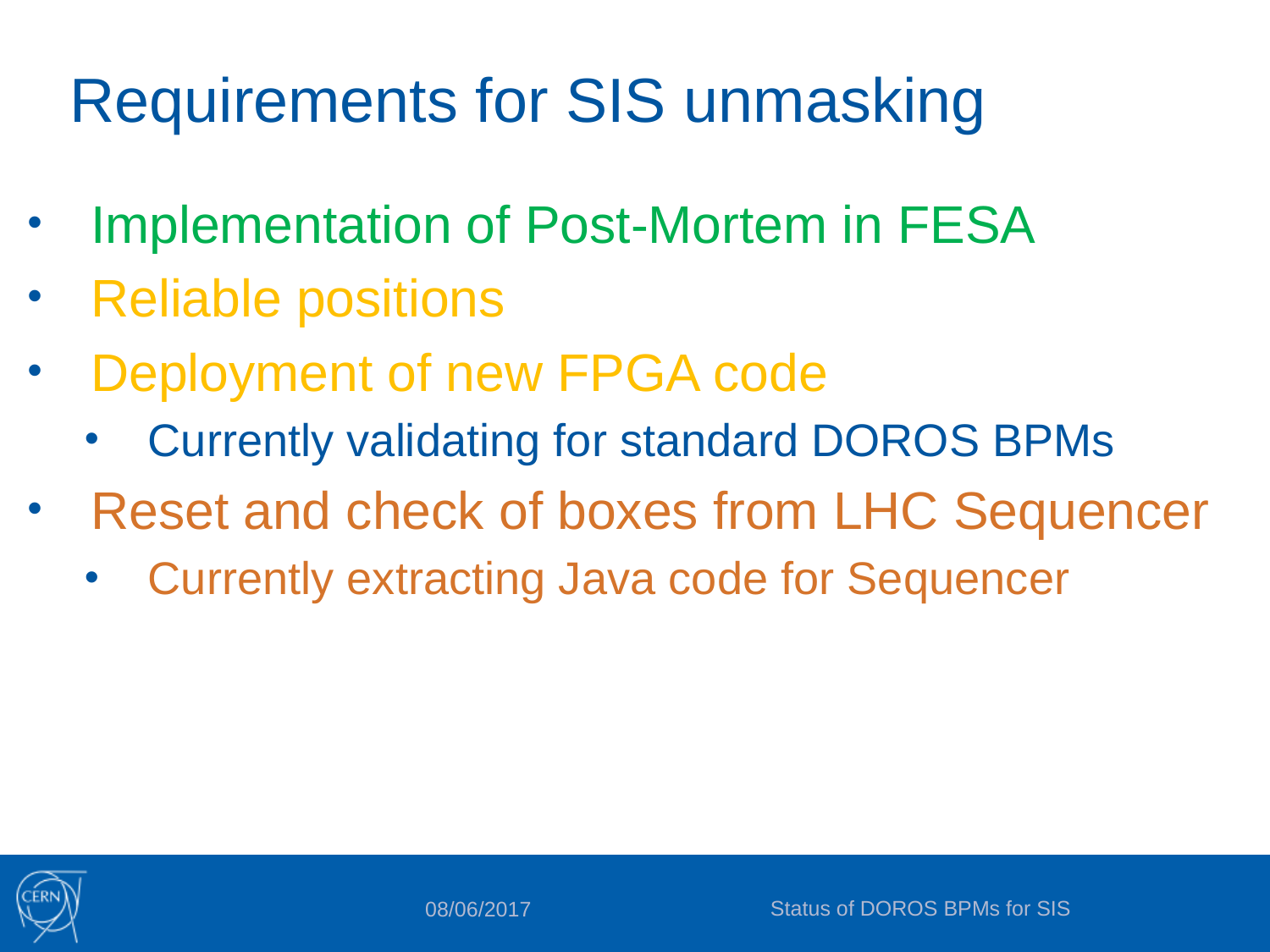

# Requirements for SIS unmasking
Implementation of Post-Mortem in FESA
Reliable positions
Deployment of new FPGA code
Currently validating for standard DOROS BPMs
Reset and check of boxes from LHC Sequencer
Currently extracting Java code for Sequencer
Status of DOROS BPMs for SIS
08/06/2017